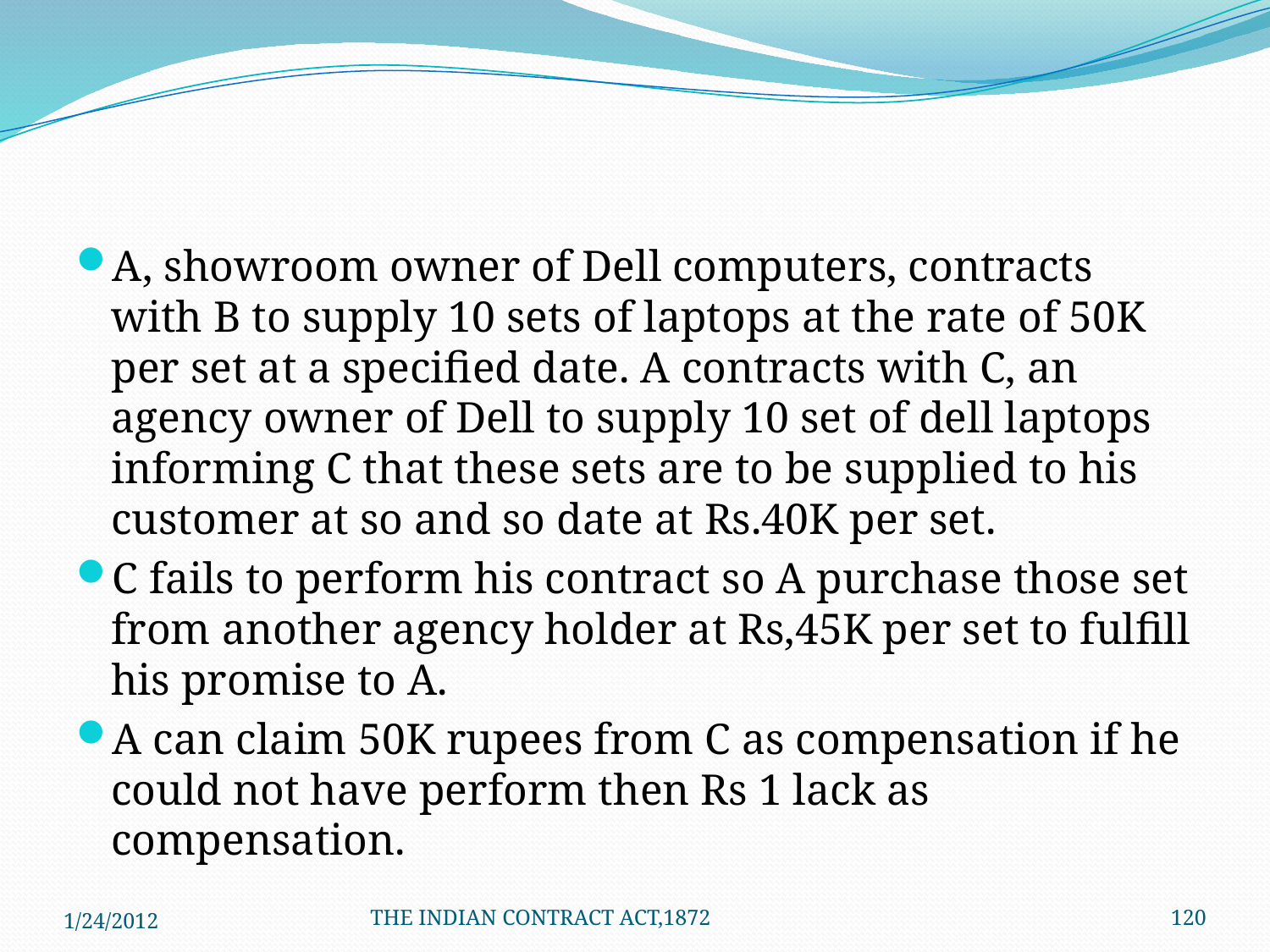

#
A, showroom owner of Dell computers, contracts with B to supply 10 sets of laptops at the rate of 50K per set at a specified date. A contracts with C, an agency owner of Dell to supply 10 set of dell laptops informing C that these sets are to be supplied to his customer at so and so date at Rs.40K per set.
C fails to perform his contract so A purchase those set from another agency holder at Rs,45K per set to fulfill his promise to A.
A can claim 50K rupees from C as compensation if he could not have perform then Rs 1 lack as compensation.
1/24/2012
THE INDIAN CONTRACT ACT,1872
120